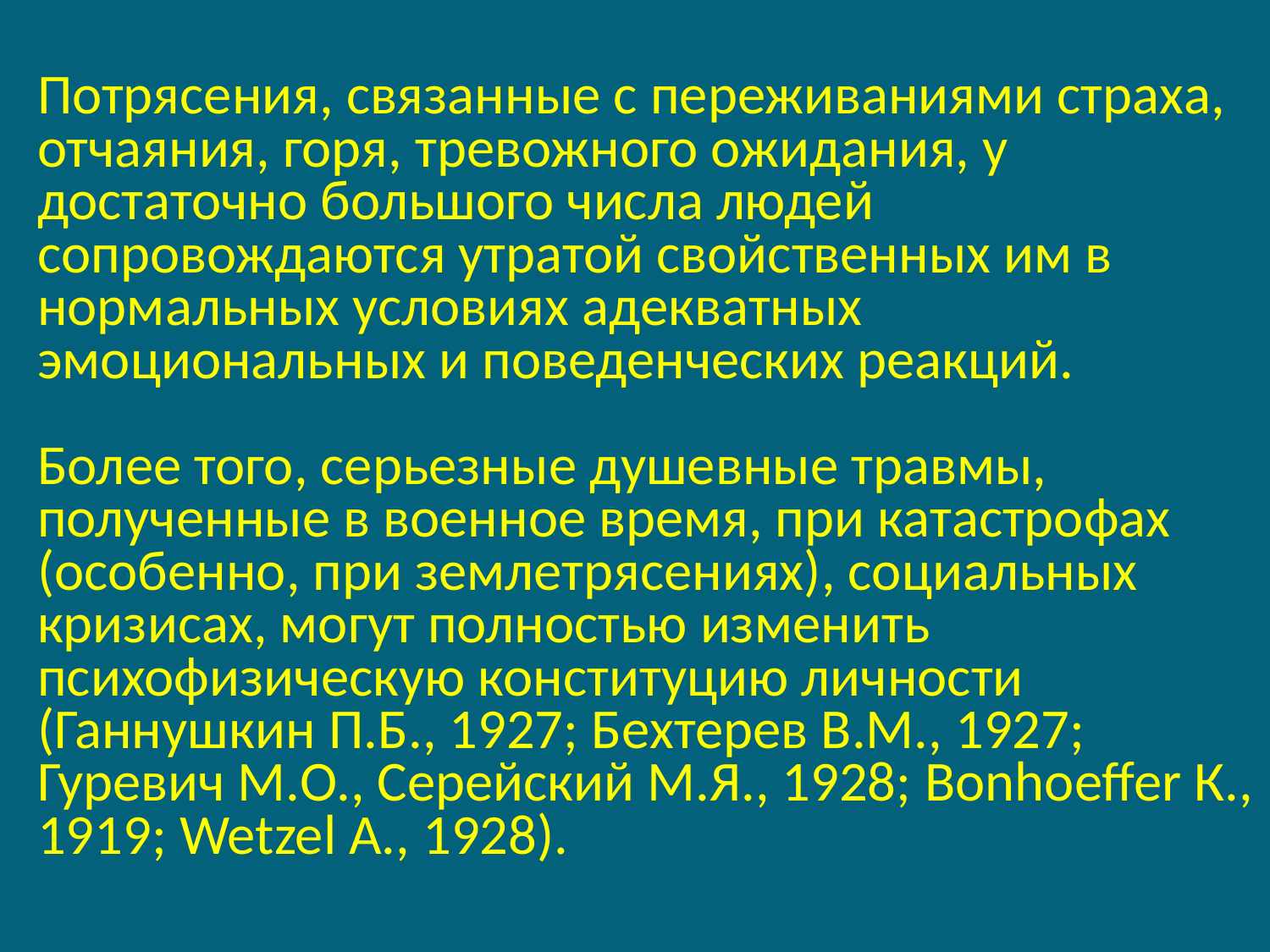

Потрясения, связанные с переживаниями страха, отчаяния, горя, тревожного ожидания, у достаточно большого числа людей сопровождаются утратой свойственных им в нормальных условиях адекватных эмоциональных и поведенческих реакций.

Более того, серьезные душевные травмы, полученные в военное время, при катастрофах (особенно, при землетрясениях), социальных кризисах, могут полностью изменить психофизическую конституцию личности (Ганнушкин П.Б., 1927; Бехтерев В.М., 1927; Гуревич М.О., Серейский М.Я., 1928; Bonhoeffer К., 1919; Wetzel A., 1928).